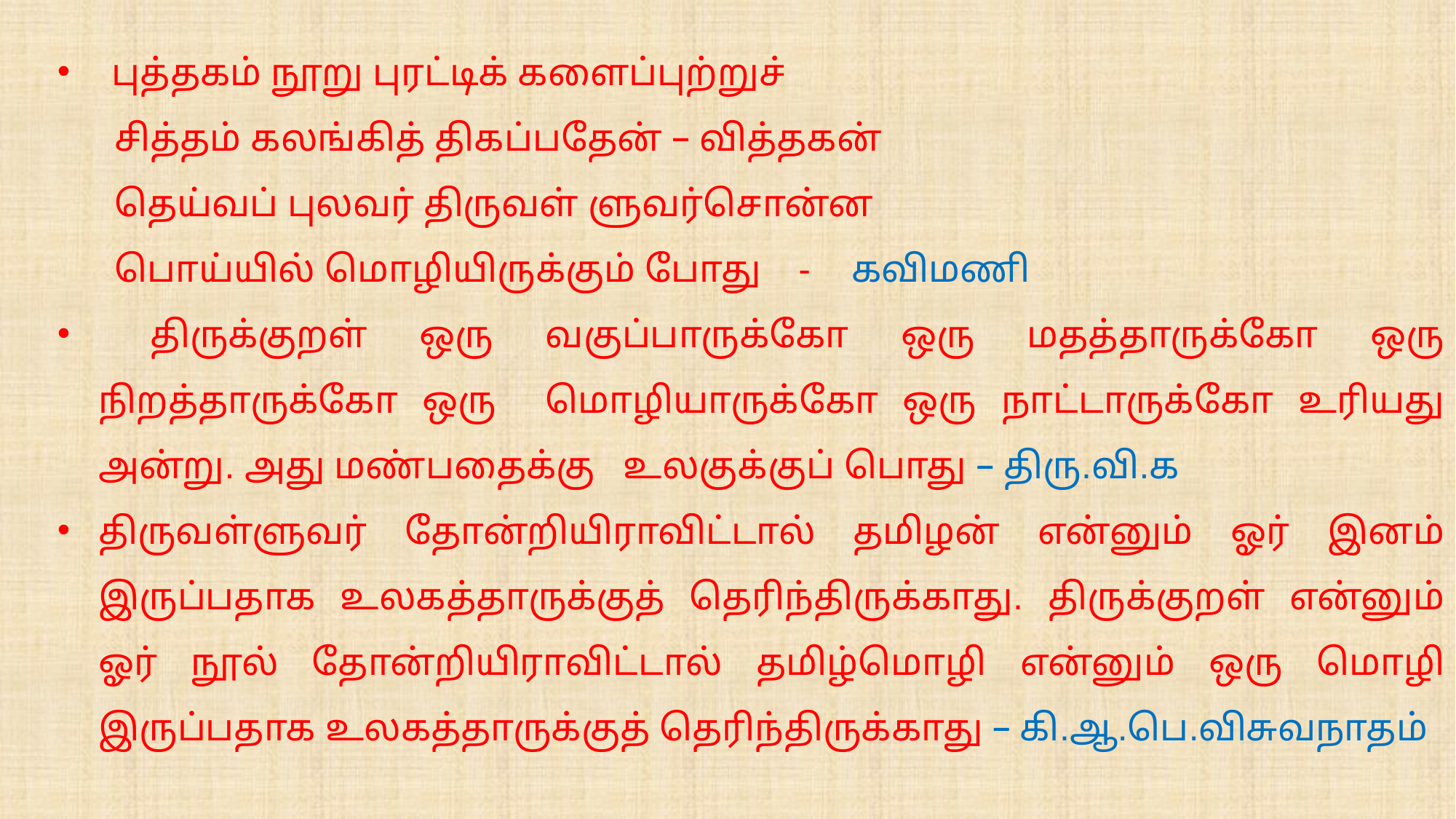

புத்தகம் நூறு புரட்டிக் களைப்புற்றுச்
      சித்தம் கலங்கித் திகப்பதேன் – வித்தகன்
      தெய்வப் புலவர் திருவள் ளுவர்சொன்ன
      பொய்யில் மொழியிருக்கும் போது    -    கவிமணி
 திருக்குறள் ஒரு வகுப்பாருக்கோ ஒரு மதத்தாருக்கோ ஒரு நிறத்தாருக்கோ ஒரு  மொழியாருக்கோ ஒரு நாட்டாருக்கோ உரியது அன்று. அது மண்பதைக்கு   உலகுக்குப் பொது – திரு.வி.க
திருவள்ளுவர் தோன்றியிராவிட்டால் தமிழன் என்னும் ஓர் இனம் இருப்பதாக உலகத்தாருக்குத் தெரிந்திருக்காது. திருக்குறள் என்னும் ஓர் நூல் தோன்றியிராவிட்டால் தமிழ்மொழி என்னும் ஒரு மொழி இருப்பதாக உலகத்தாருக்குத் தெரிந்திருக்காது – கி.ஆ.பெ.விசுவநாதம்